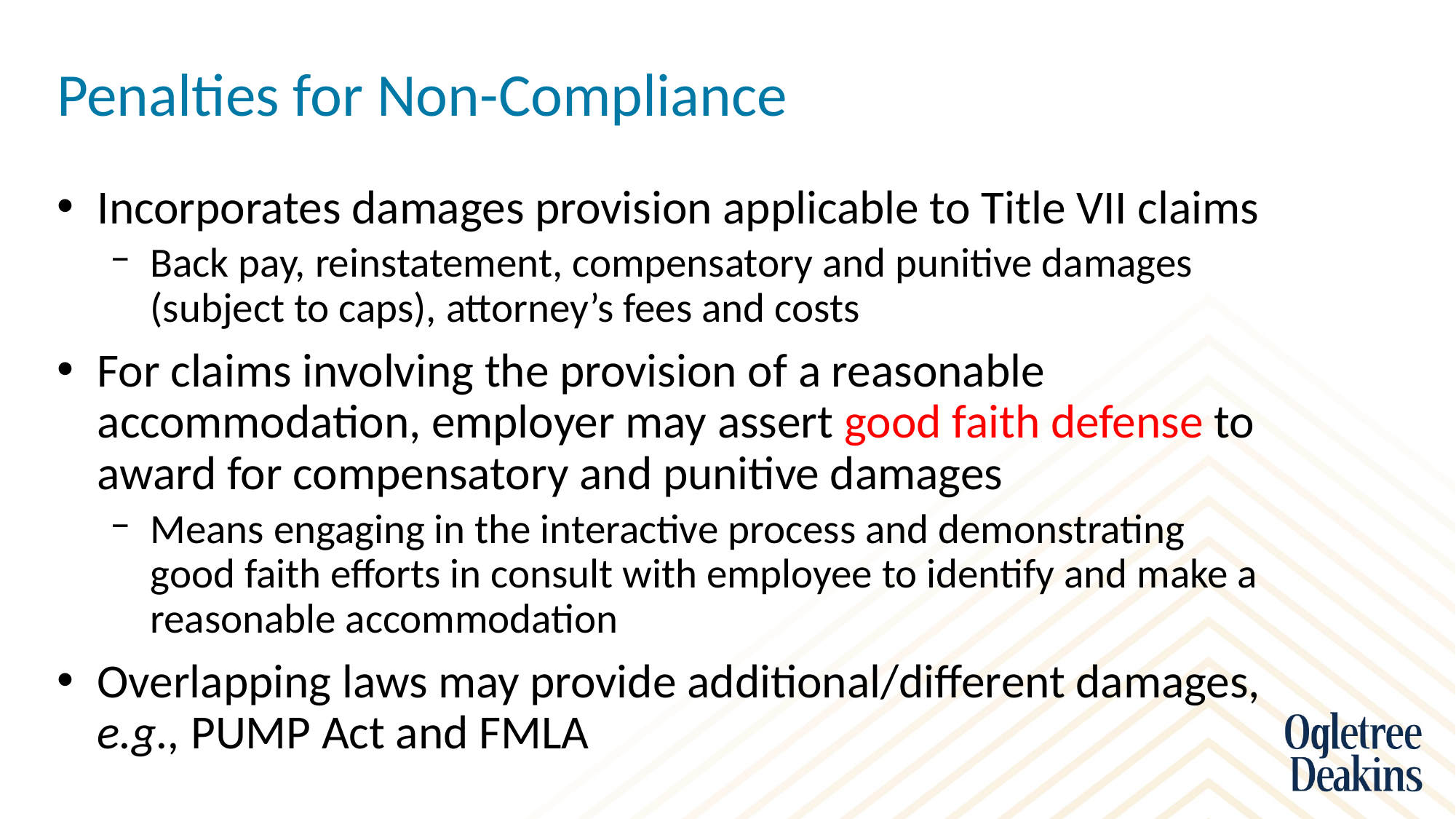

# Penalties for Non-Compliance
Incorporates damages provision applicable to Title VII claims
Back pay, reinstatement, compensatory and punitive damages (subject to caps), attorney’s fees and costs
For claims involving the provision of a reasonable accommodation, employer may assert good faith defense to award for compensatory and punitive damages
Means engaging in the interactive process and demonstrating good faith efforts in consult with employee to identify and make a reasonable accommodation
Overlapping laws may provide additional/different damages, e.g., PUMP Act and FMLA